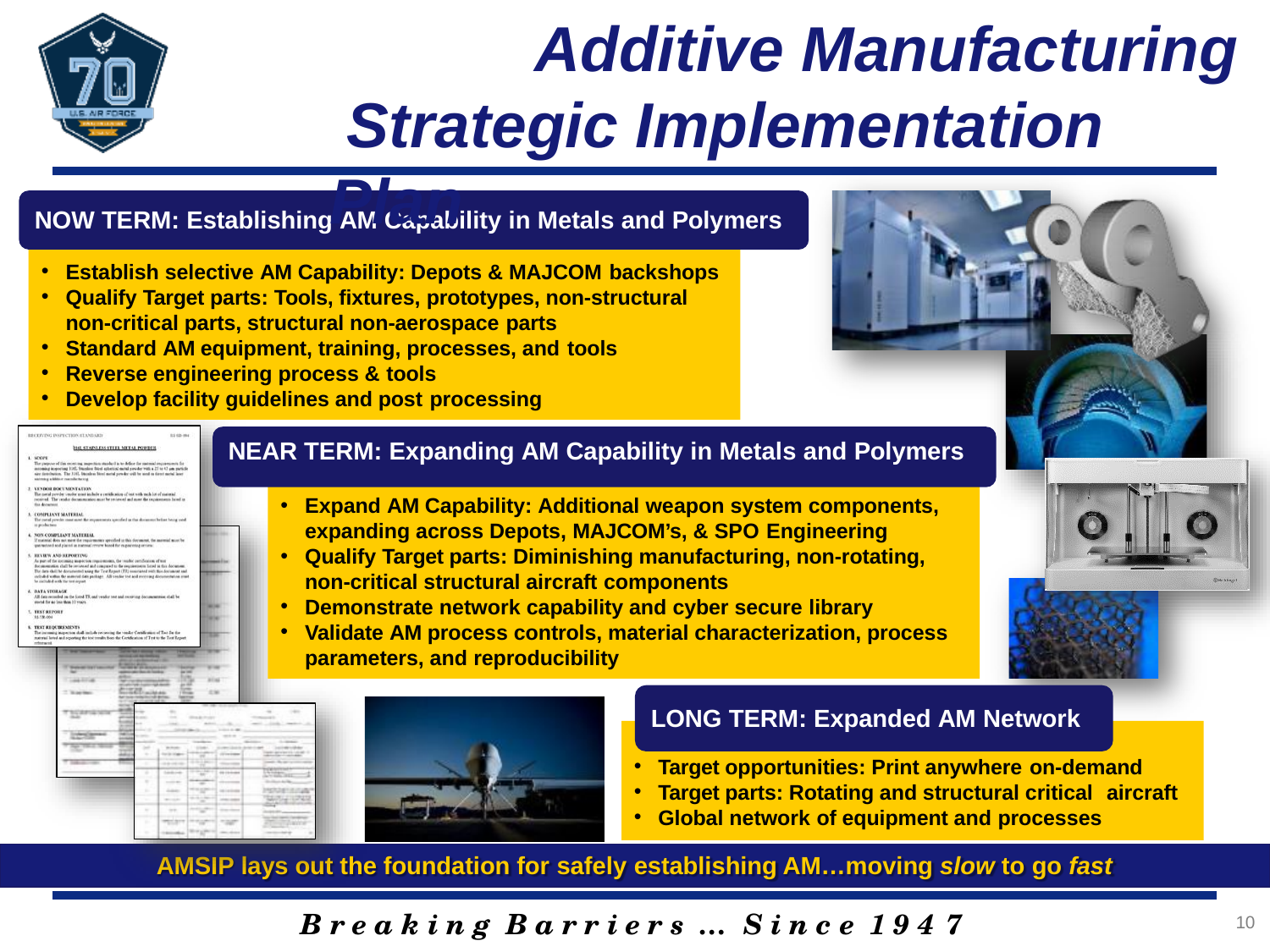

# Additive Manufacturing  Strategic Implementation Plan

NOW TERM: Establishing AM Capability in Metals and Polymers

Establish selective AM Capability: Depots & MAJCOM backshops
Qualify Target parts: Tools, fixtures, prototypes, non-structural  non-critical parts, structural non-aerospace parts
Standard AM equipment, training, processes, and tools
Reverse engineering process & tools
Develop facility guidelines and post processing

NEAR TERM: Expanding AM Capability in Metals and Polymers

Expand AM Capability: Additional weapon system components,  expanding across Depots, MAJCOM’s, & SPO Engineering
Qualify Target parts: Diminishing manufacturing, non-rotating,  non-critical structural aircraft components
Demonstrate network capability and cyber secure library
Validate AM process controls, material characterization, process  parameters, and reproducibility

LONG TERM: Expanded AM Network

Target opportunities: Print anywhere on-demand
Target parts: Rotating and structural critical  aircraft
Global network of equipment and processes

AMSIP lays out the foundation for safely establishing AM…moving slow to go fast
B r e a k i n g  B a r r i e r s  …  S i n c e  1 9 4 7
10